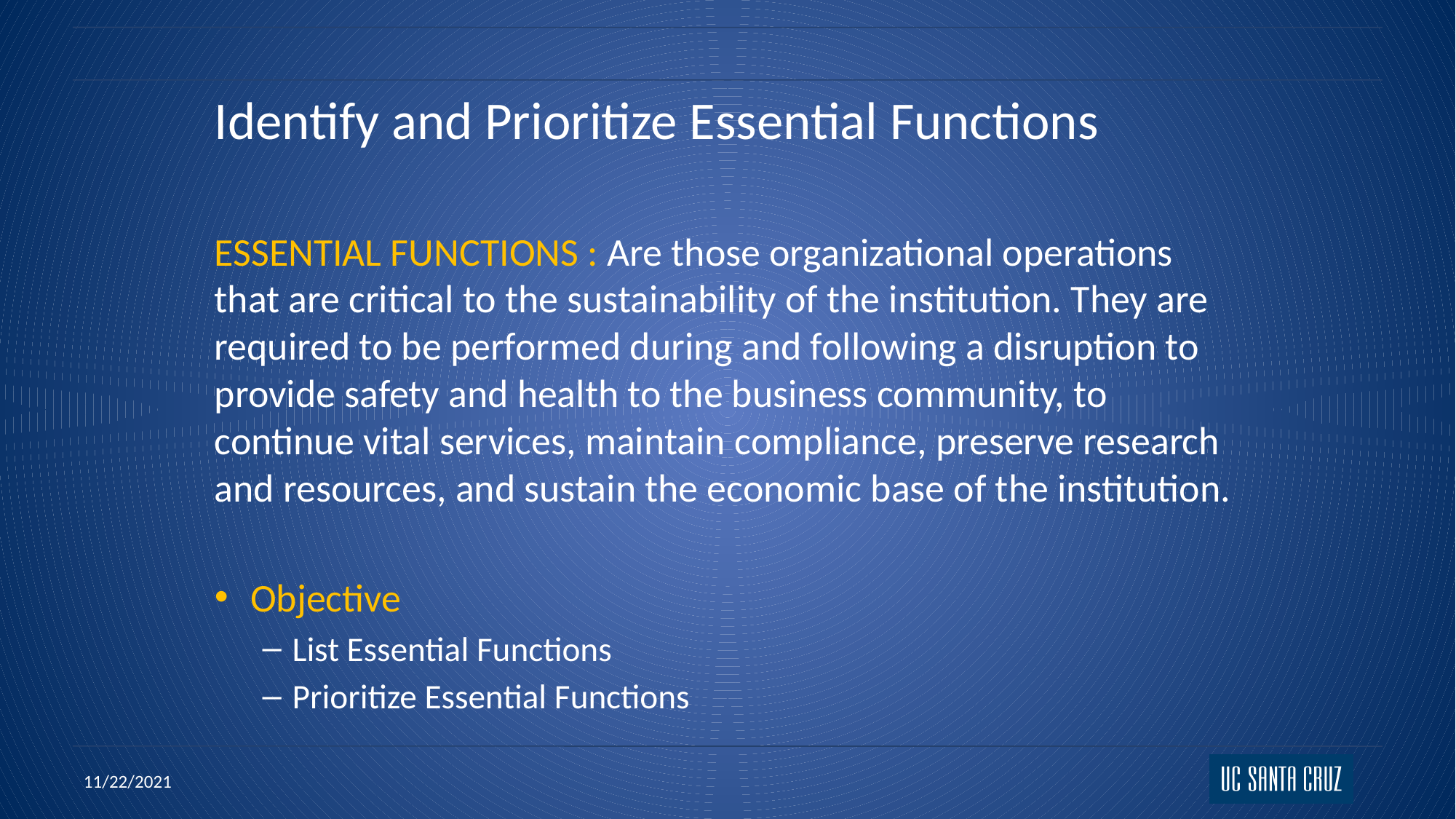

# Identify and Prioritize Essential Functions

ESSENTIAL FUNCTIONS : Are those organizational operations that are critical to the sustainability of the institution. They are required to be performed during and following a disruption to provide safety and health to the business community, to continue vital services, maintain compliance, preserve research and resources, and sustain the economic base of the institution.

Objective
List Essential Functions
Prioritize Essential Functions

11/22/2021